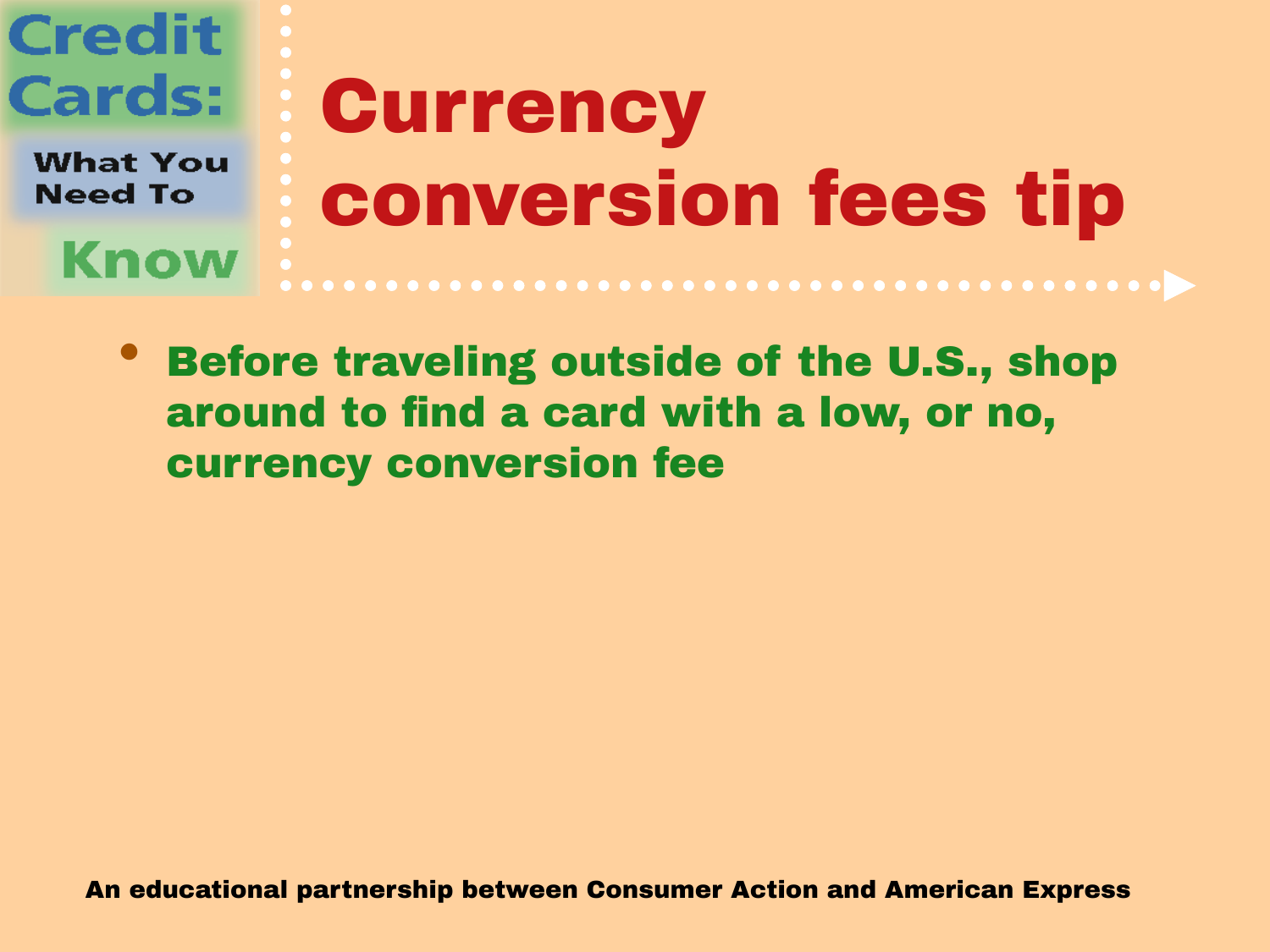

# Currency conversion fees tip
Before traveling outside of the U.S., shop around to find a card with a low, or no, currency conversion fee
An educational partnership between Consumer Action and American Express